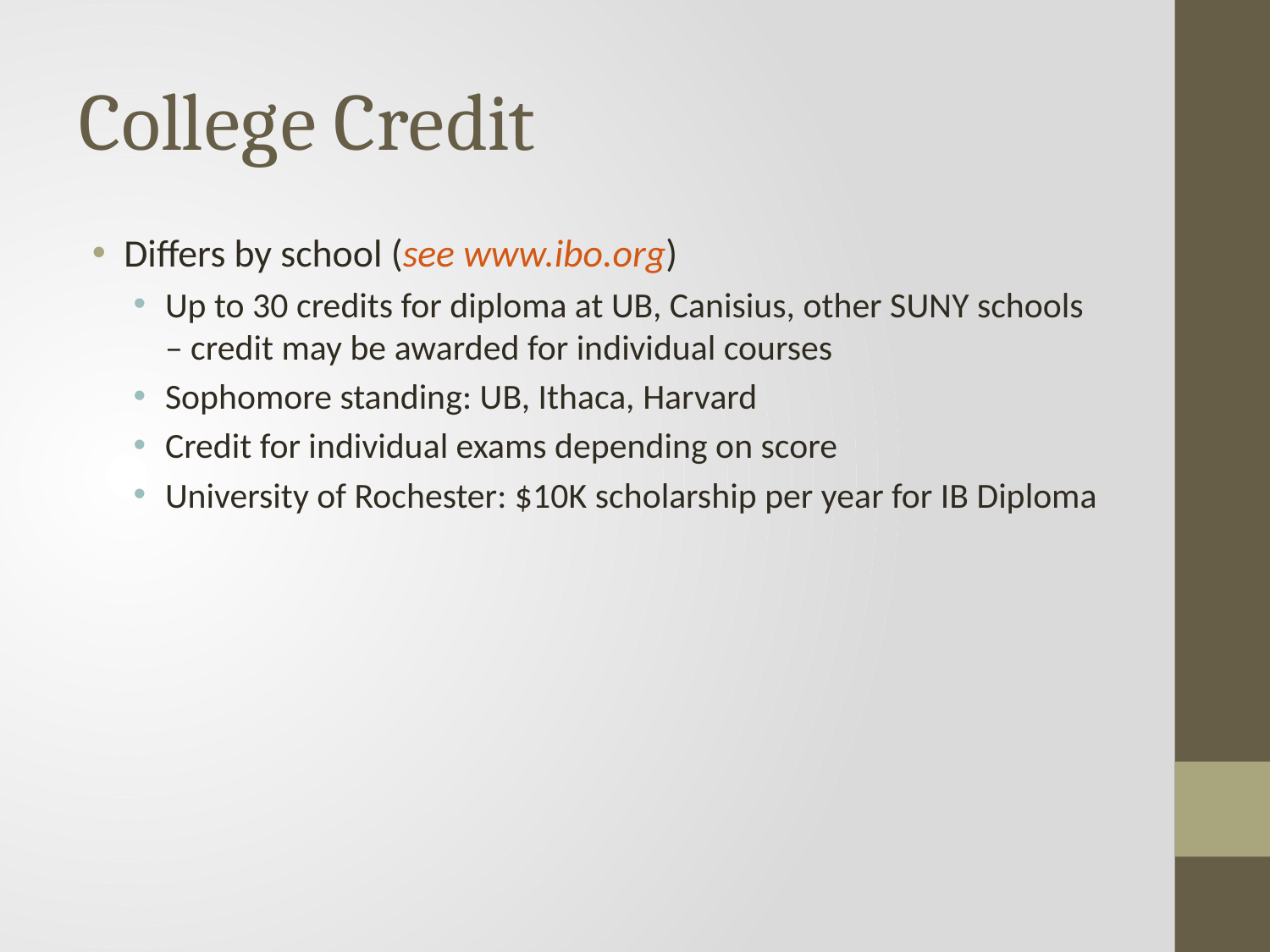

# College Credit
Differs by school (see www.ibo.org)
Up to 30 credits for diploma at UB, Canisius, other SUNY schools – credit may be awarded for individual courses
Sophomore standing: UB, Ithaca, Harvard
Credit for individual exams depending on score
University of Rochester: $10K scholarship per year for IB Diploma